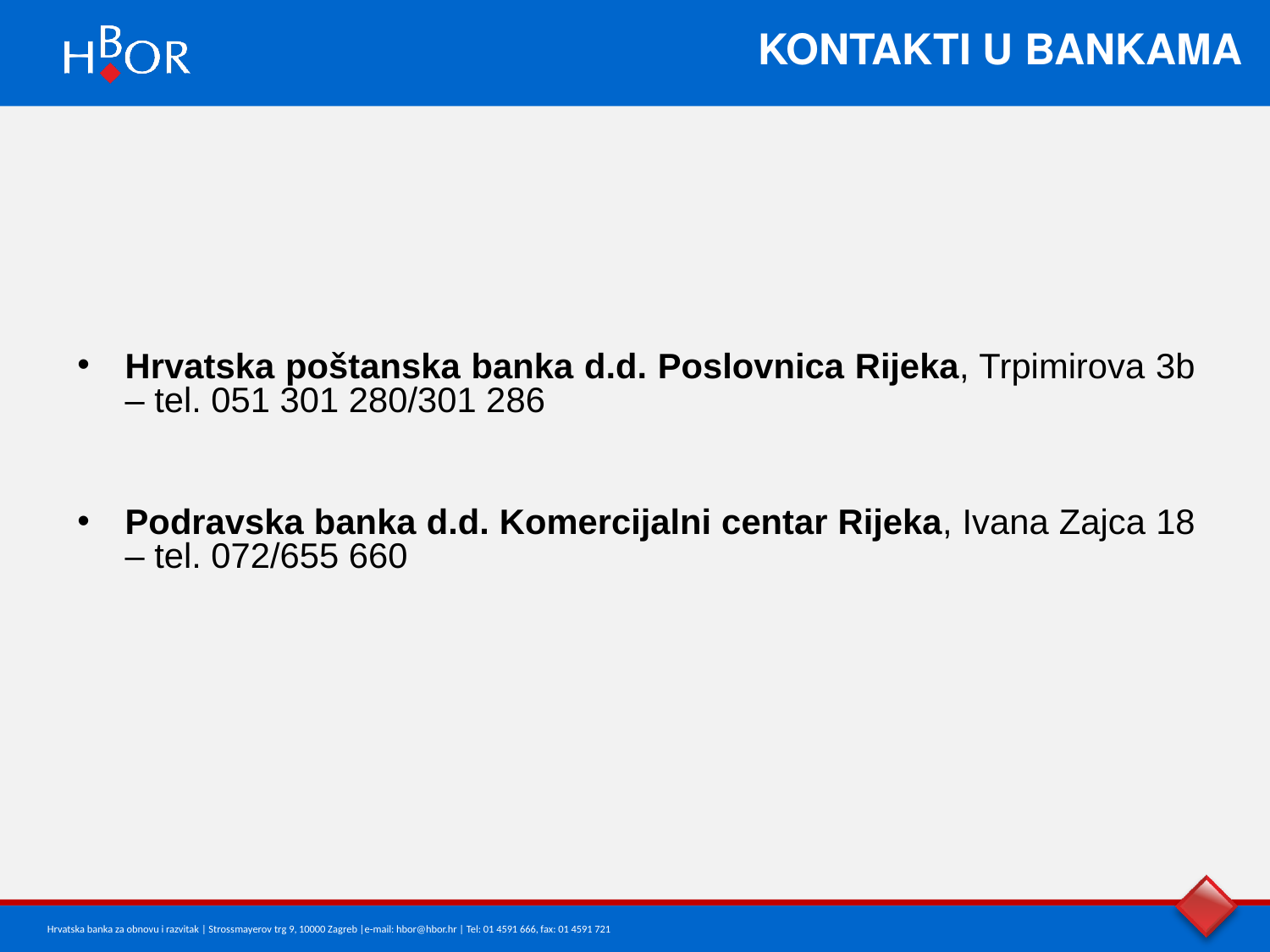

KONTAKTI U BANKAMA

Hrvatska poštanska banka d.d. Poslovnica Rijeka, Trpimirova 3b – tel. 051 301 280/301 286

Podravska banka d.d. Komercijalni centar Rijeka, Ivana Zajca 18 – tel. 072/655 660